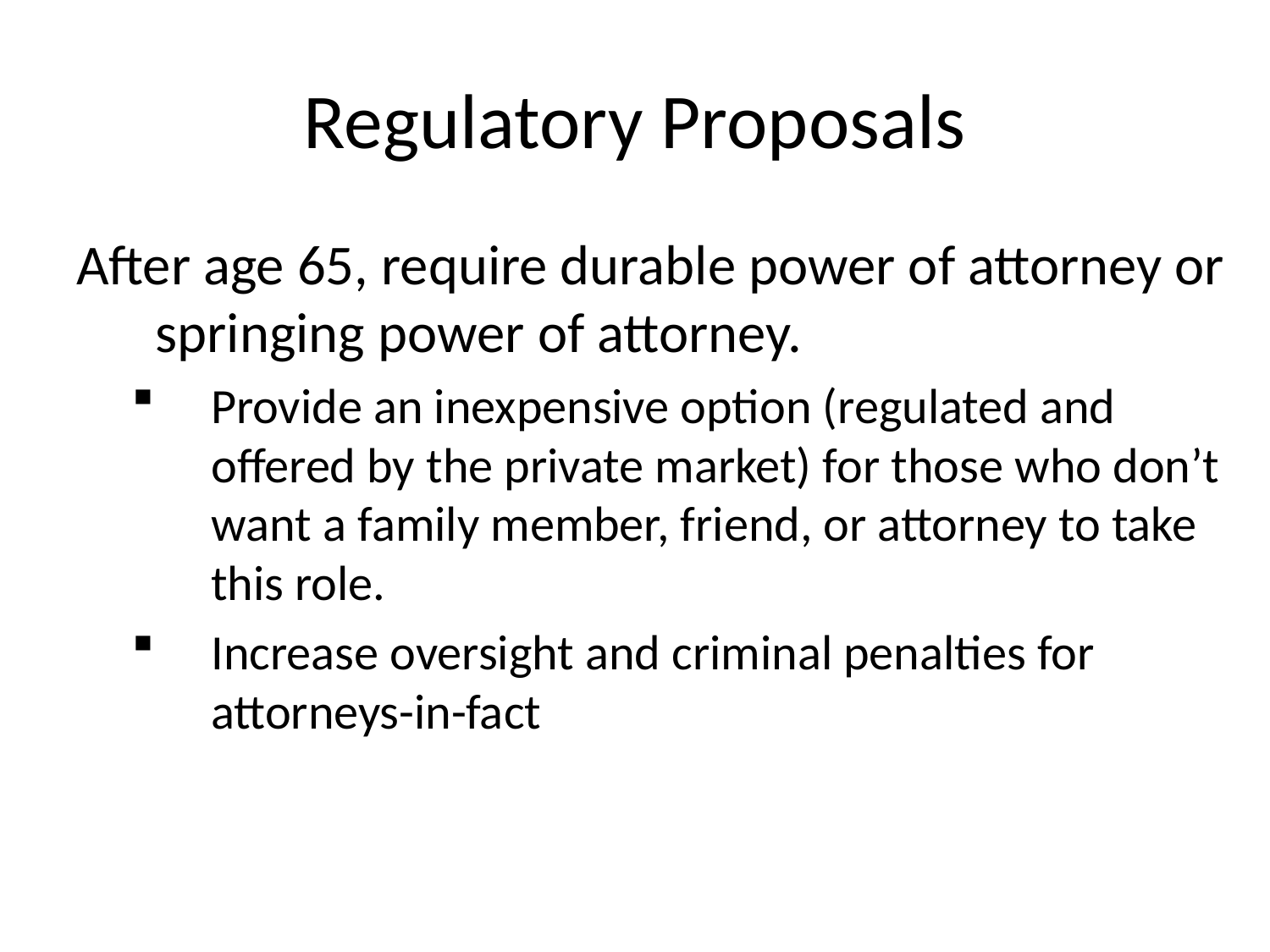

# Regulatory Proposals
After age 65, require durable power of attorney or springing power of attorney.
Provide an inexpensive option (regulated and offered by the private market) for those who don’t want a family member, friend, or attorney to take this role.
Increase oversight and criminal penalties for attorneys-in-fact